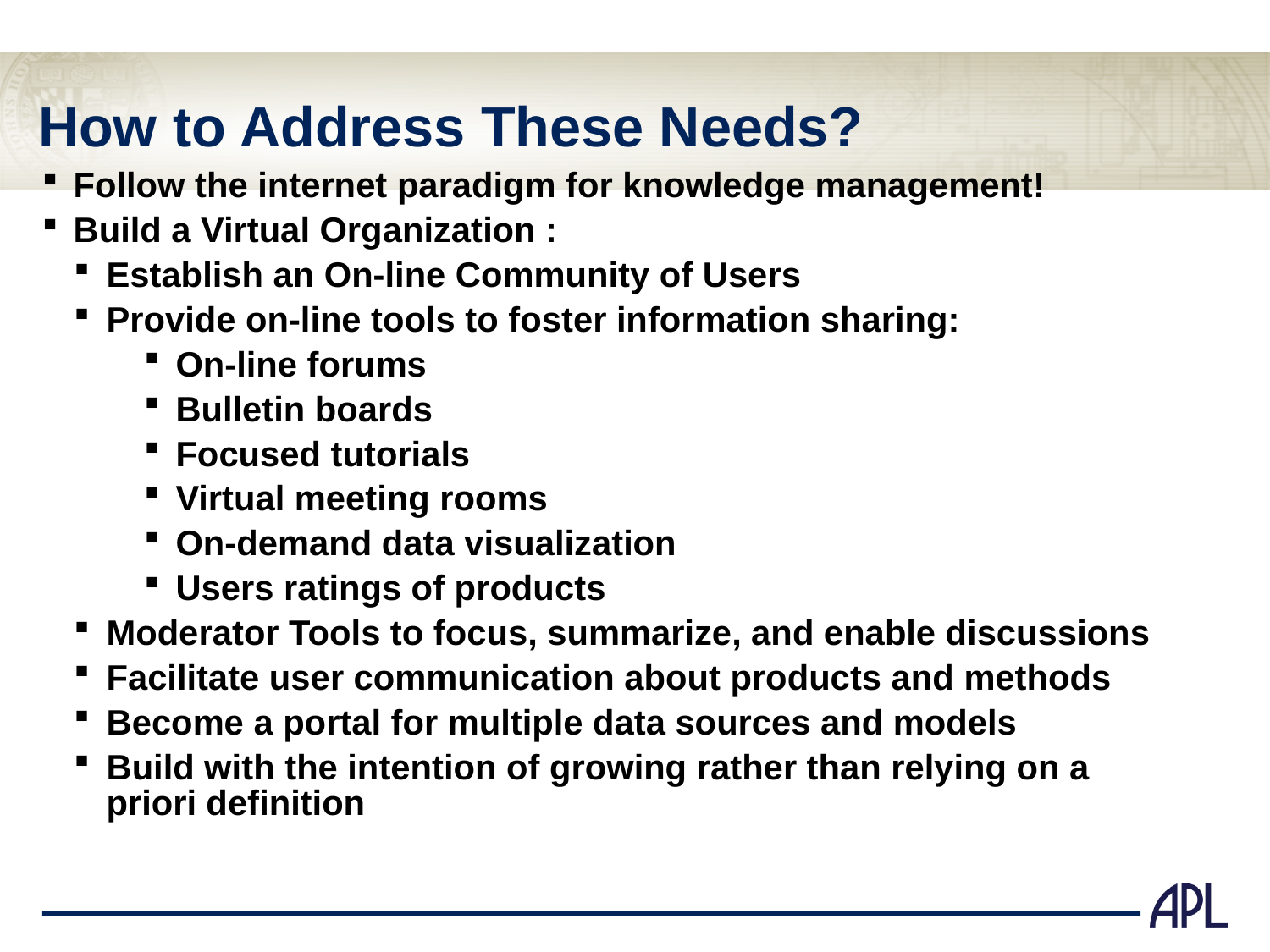

# How to Address These Needs?
Follow the internet paradigm for knowledge management!
Build a Virtual Organization :
Establish an On-line Community of Users
Provide on-line tools to foster information sharing:
On-line forums
Bulletin boards
Focused tutorials
Virtual meeting rooms
On-demand data visualization
Users ratings of products
Moderator Tools to focus, summarize, and enable discussions
Facilitate user communication about products and methods
Become a portal for multiple data sources and models
Build with the intention of growing rather than relying on a priori definition